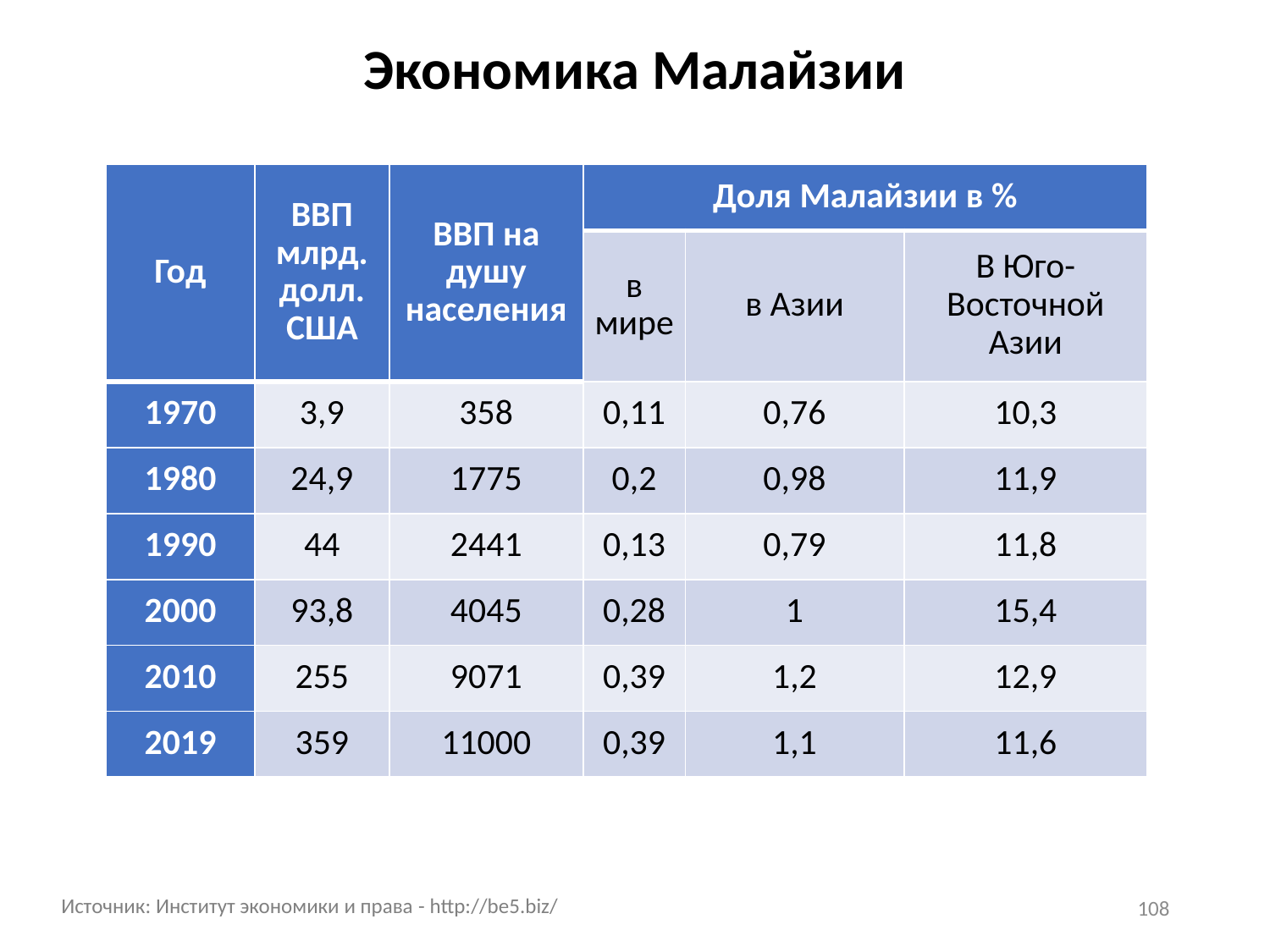

# Экономика Малайзии
| Год | ВВП млрд. долл. США | ВВП на душу населения | Доля Малайзии в % |  |  |
| --- | --- | --- | --- | --- | --- |
|  |  |  | в мире | в Азии | В Юго-Восточной Азии |
| 1970 | 3,9 | 358 | 0,11 | 0,76 | 10,3 |
| 1980 | 24,9 | 1775 | 0,2 | 0,98 | 11,9 |
| 1990 | 44 | 2441 | 0,13 | 0,79 | 11,8 |
| 2000 | 93,8 | 4045 | 0,28 | 1 | 15,4 |
| 2010 | 255 | 9071 | 0,39 | 1,2 | 12,9 |
| 2019 | 359 | 11000 | 0,39 | 1,1 | 11,6 |
108
Источник: Институт экономики и права - http://be5.biz/